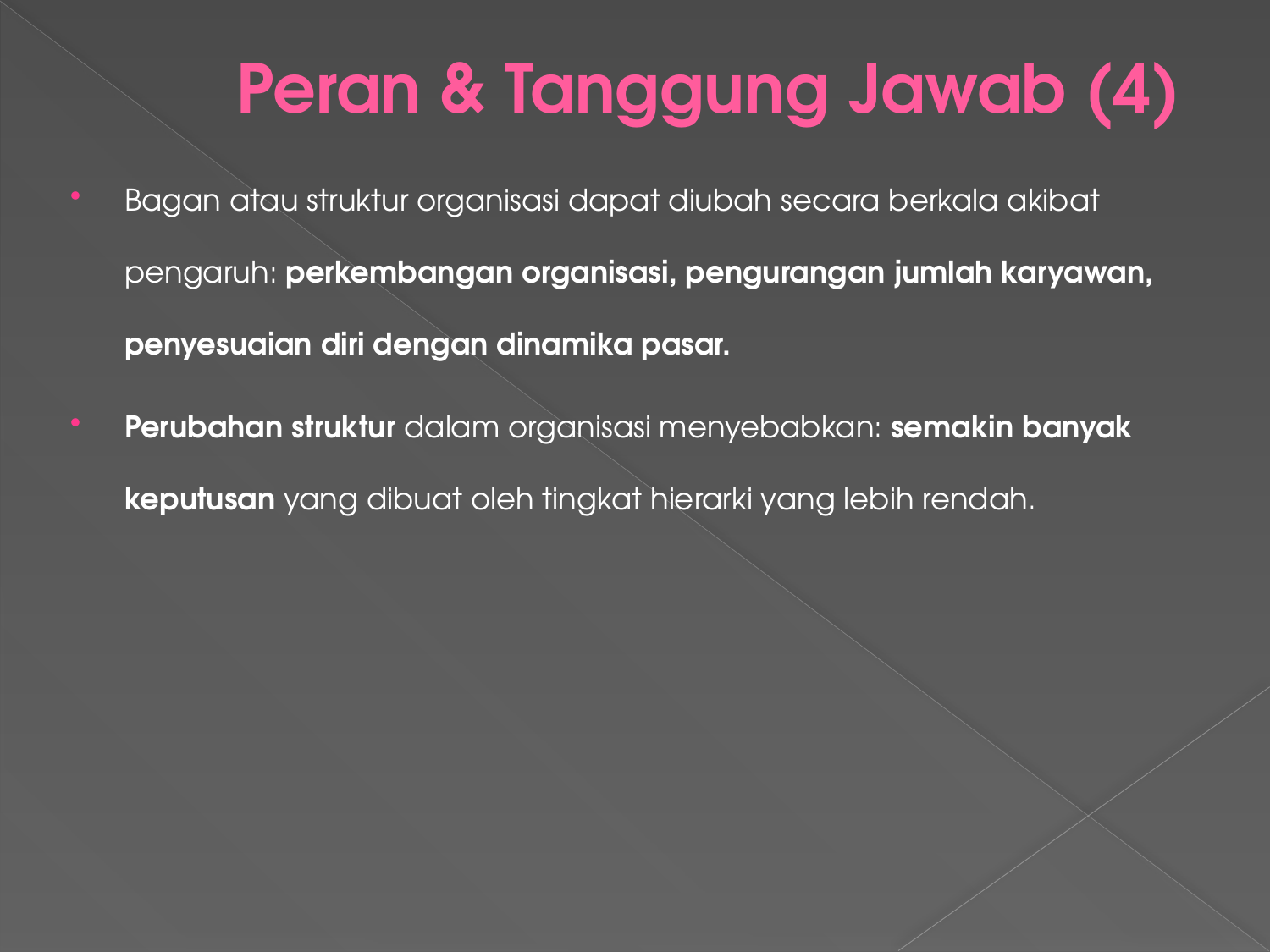

# Peran & Tanggung Jawab (4)
Bagan atau struktur organisasi dapat diubah secara berkala akibat pengaruh: perkembangan organisasi, pengurangan jumlah karyawan, penyesuaian diri dengan dinamika pasar.
Perubahan struktur dalam organisasi menyebabkan: semakin banyak keputusan yang dibuat oleh tingkat hierarki yang lebih rendah.